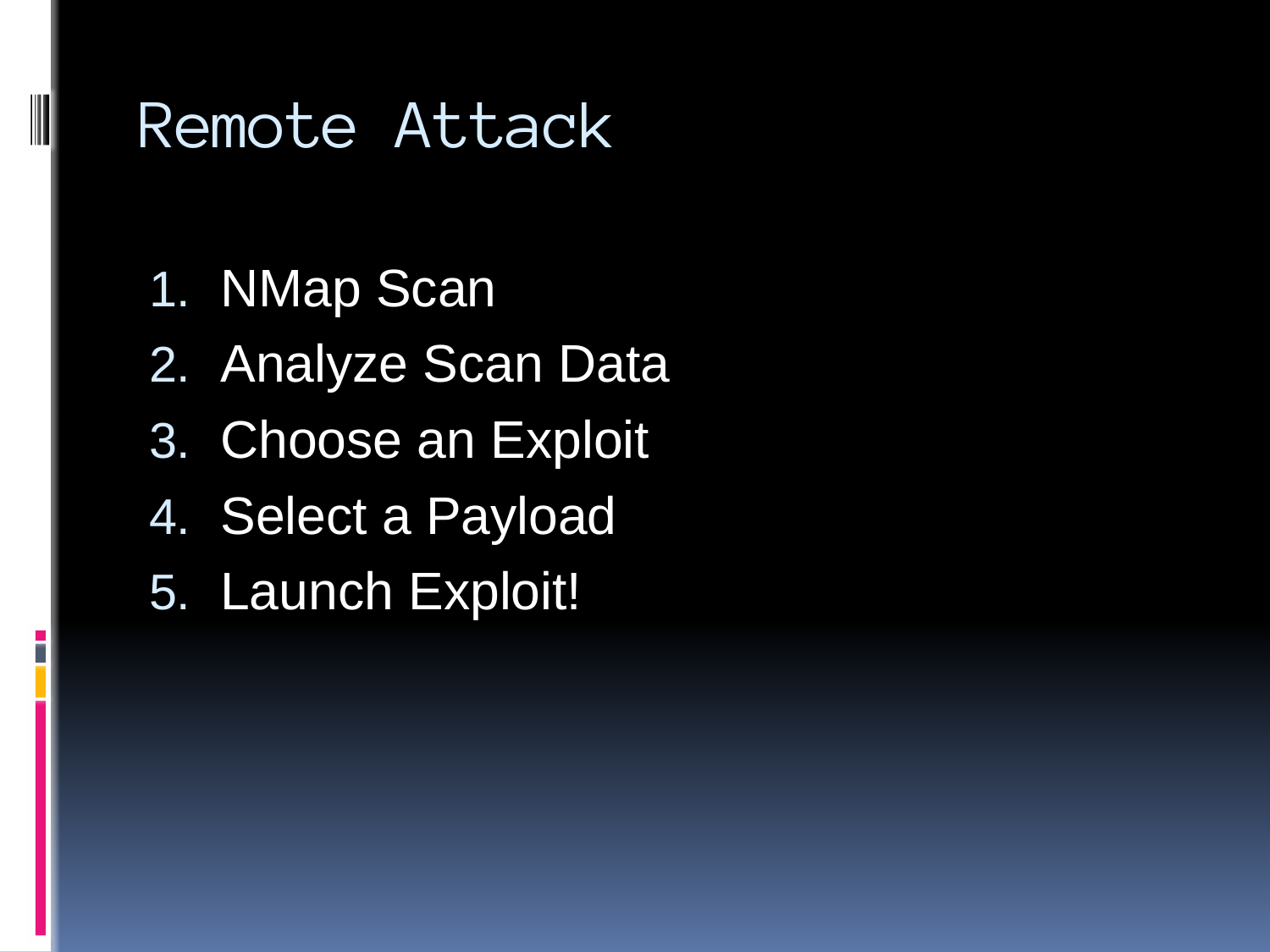

# Remote Attack
NMap Scan
Analyze Scan Data
Choose an Exploit
Select a Payload
Launch Exploit!